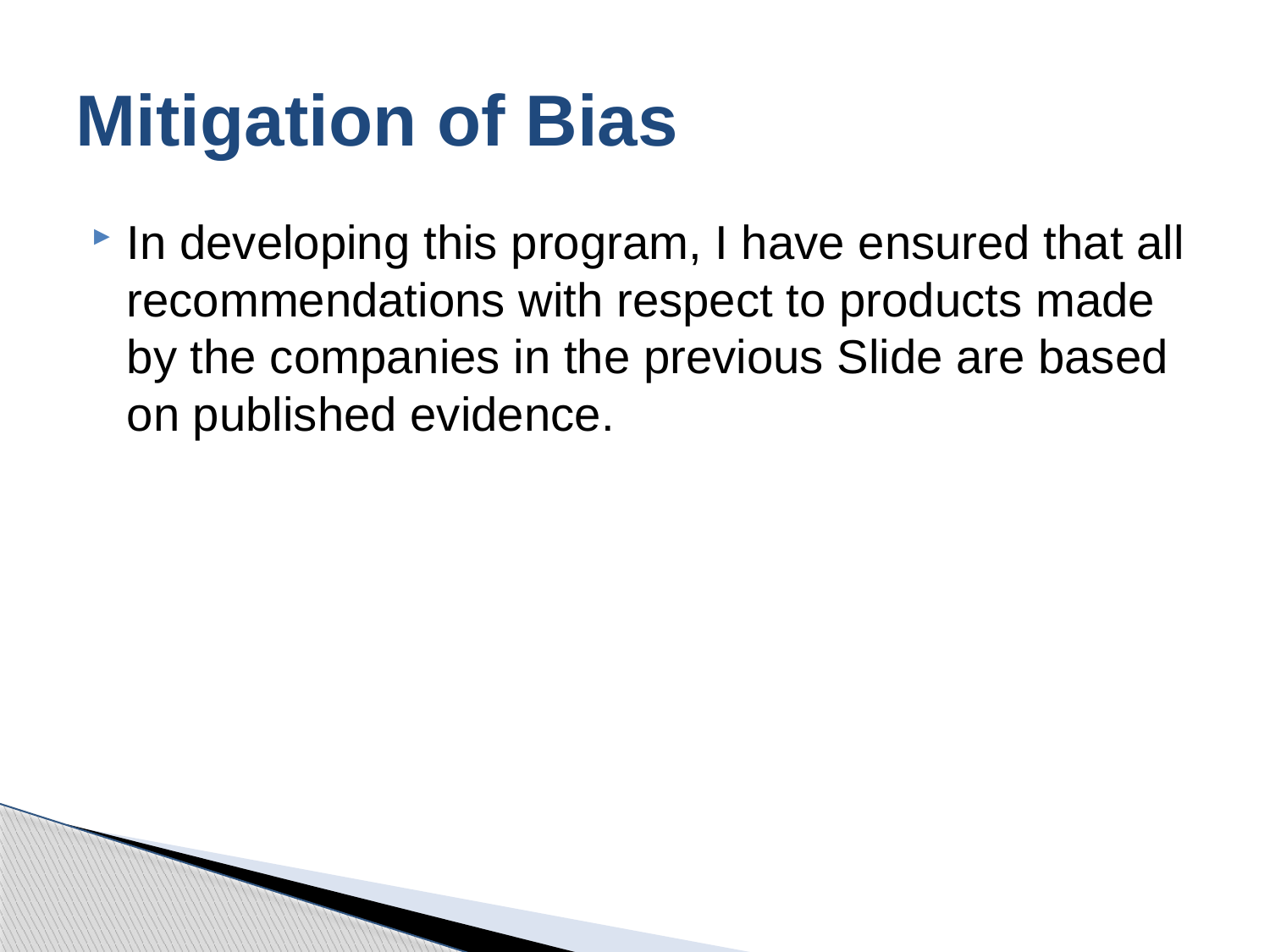

# Mitigation of Bias
In developing this program, I have ensured that all recommendations with respect to products made by the companies in the previous Slide are based on published evidence.